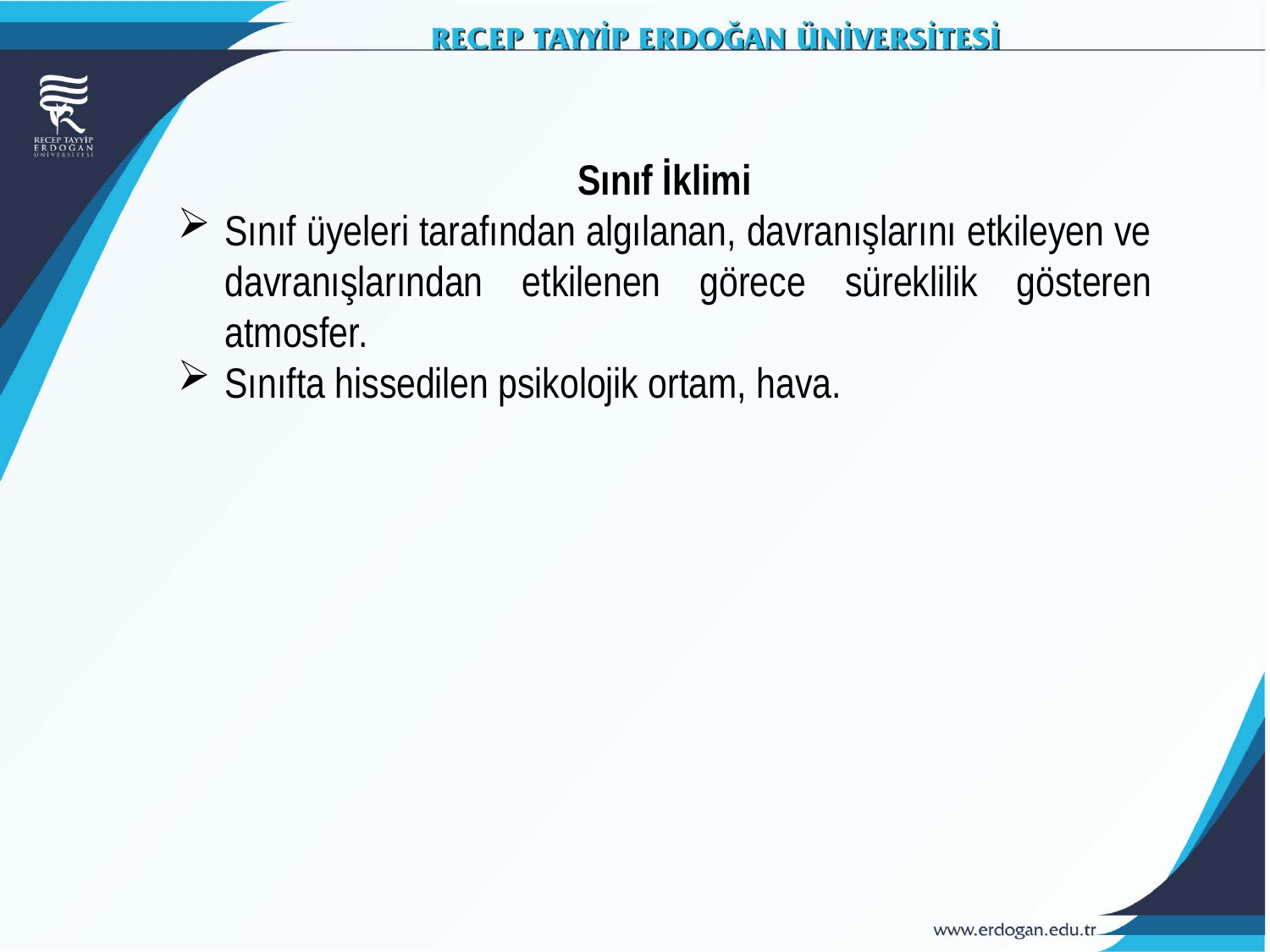

Sınıf İklimi
Sınıf üyeleri tarafından algılanan, davranışlarını etkileyen ve davranışlarından etkilenen görece süreklilik gösteren atmosfer.
Sınıfta hissedilen psikolojik ortam, hava.